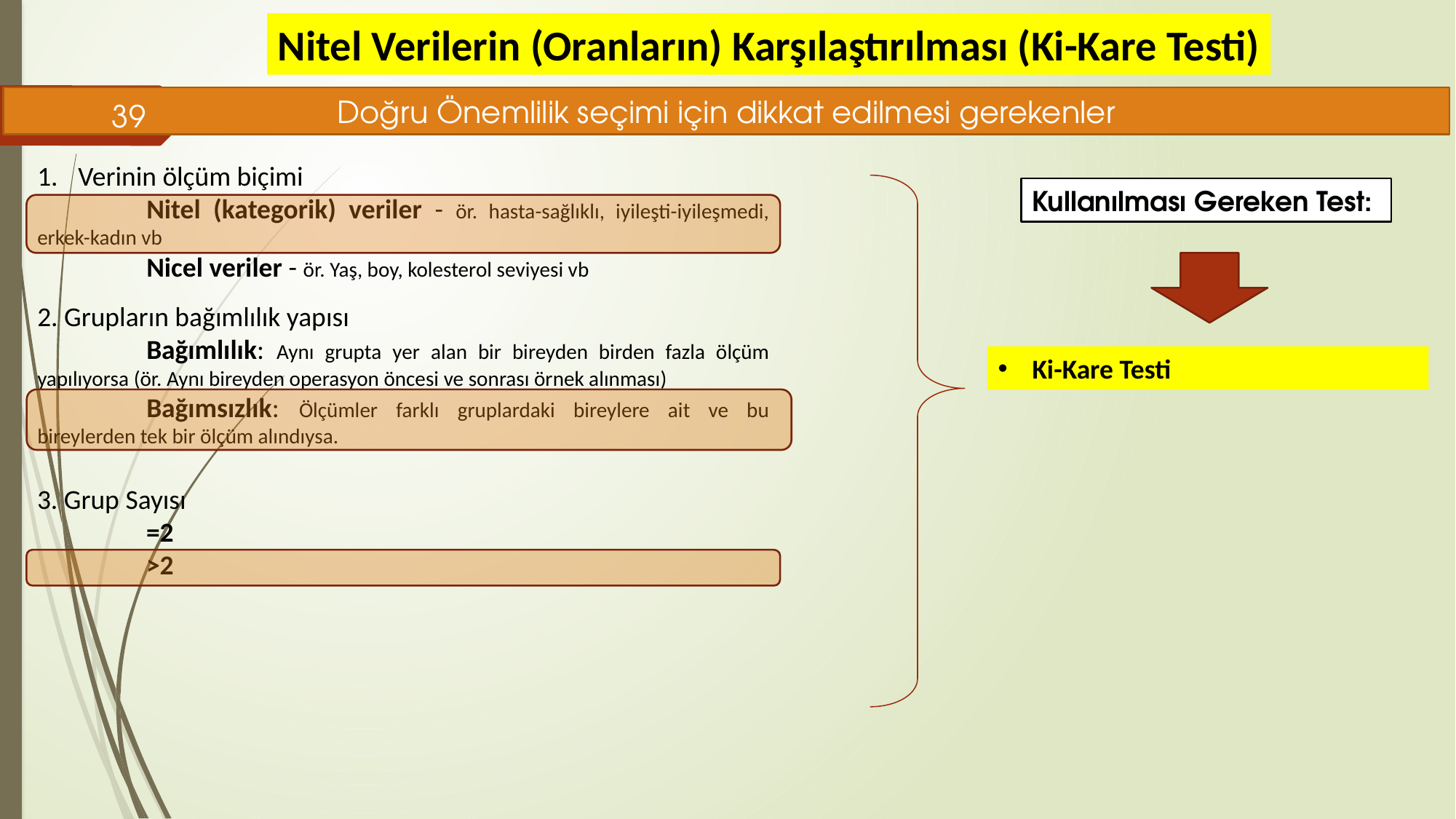

Nitel Verilerin (Oranların) Karşılaştırılması (Ki-Kare Testi)
Doğru Önemlilik seçimi için dikkat edilmesi gerekenler
39
Verinin ölçüm biçimi
	Nitel (kategorik) veriler - ör. hasta-sağlıklı, iyileşti-iyileşmedi, erkek-kadın vb
	Nicel veriler - ör. Yaş, boy, kolesterol seviyesi vb

Kullanılması Gereken Test:

2. Grupların bağımlılık yapısı
	Bağımlılık: Aynı grupta yer alan bir bireyden birden fazla ölçüm yapılıyorsa (ör. Aynı bireyden operasyon öncesi ve sonrası örnek alınması)
	Bağımsızlık: Ölçümler farklı gruplardaki bireylere ait ve bu bireylerden tek bir ölçüm alındıysa.
Ki-Kare Testi

3. Grup Sayısı
	=2
	>2